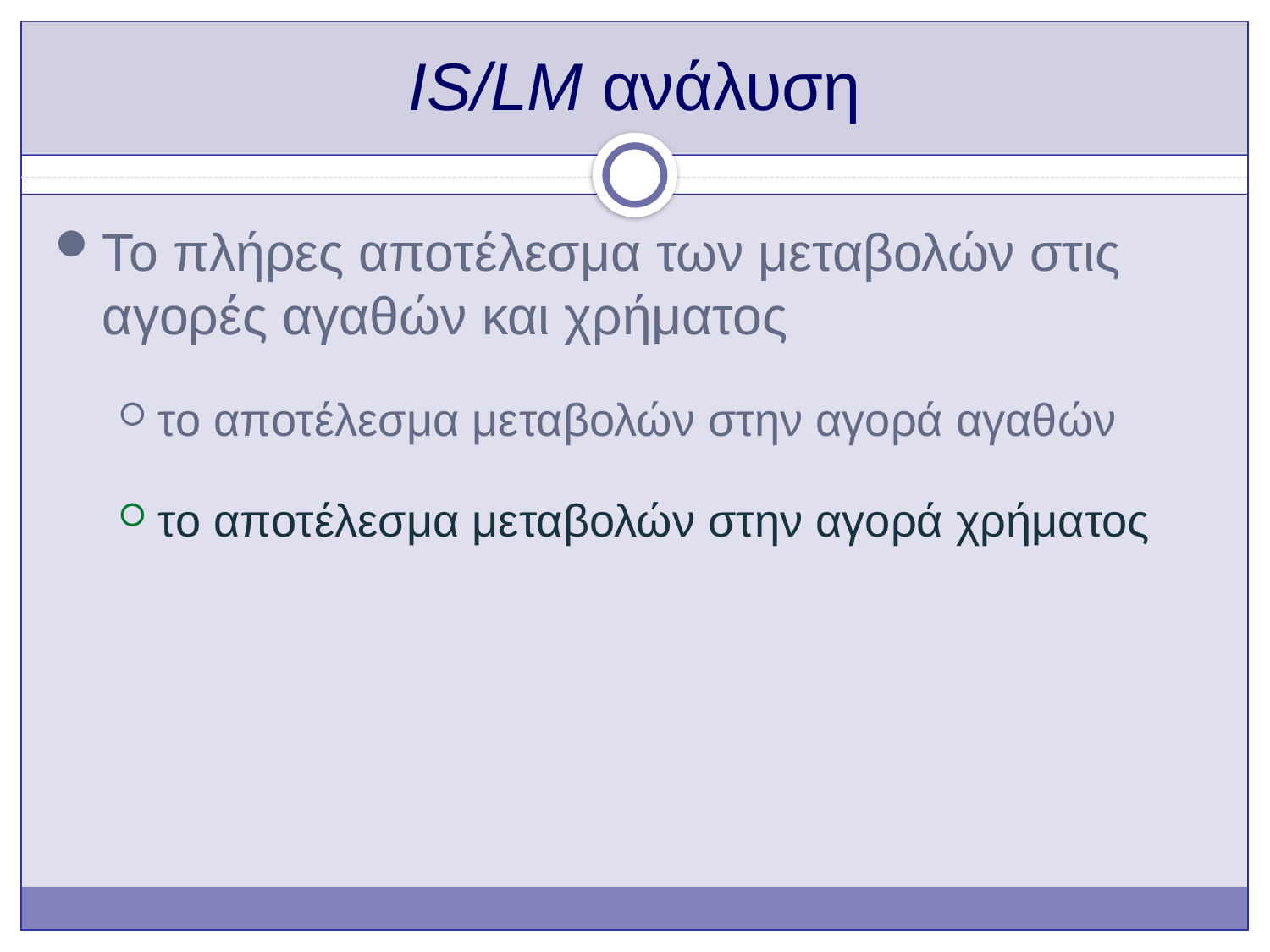

# IS/LM ανάλυση
Το πλήρες αποτέλεσμα των μεταβολών στις αγορές αγαθών και χρήματος
το αποτέλεσμα μεταβολών στην αγορά αγαθών
το αποτέλεσμα μεταβολών στην αγορά χρήματος